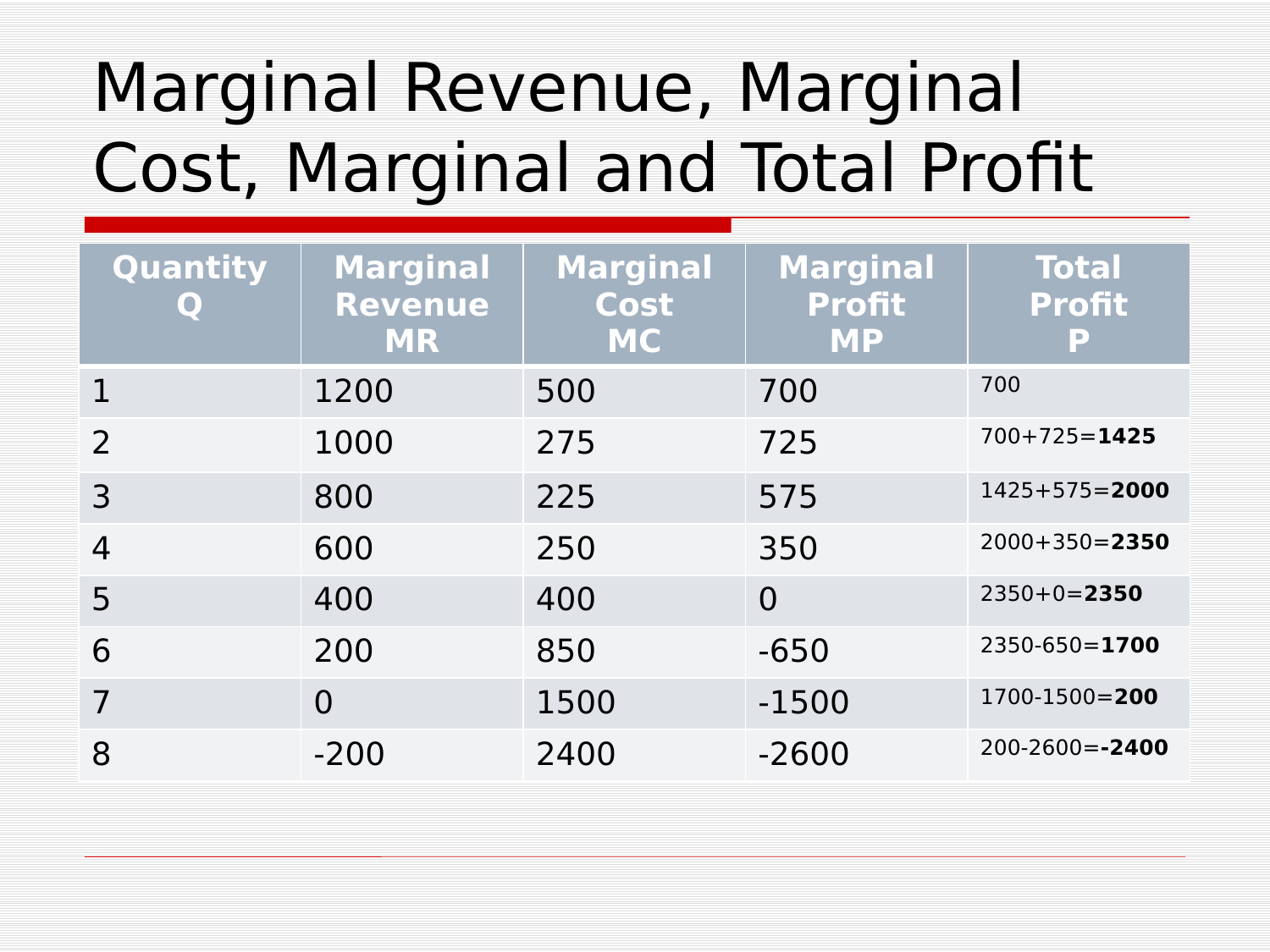

# Marginal Revenue, Marginal Cost, Marginal and Total Profit
| Quantity Q | Marginal Revenue MR | Marginal Cost MC | Marginal Profit MP | Total Profit P |
| --- | --- | --- | --- | --- |
| 1 | 1200 | 500 | 700 | 700 |
| 2 | 1000 | 275 | 725 | 700+725=1425 |
| 3 | 800 | 225 | 575 | 1425+575=2000 |
| 4 | 600 | 250 | 350 | 2000+350=2350 |
| 5 | 400 | 400 | 0 | 2350+0=2350 |
| 6 | 200 | 850 | -650 | 2350-650=1700 |
| 7 | 0 | 1500 | -1500 | 1700-1500=200 |
| 8 | -200 | 2400 | -2600 | 200-2600=-2400 |